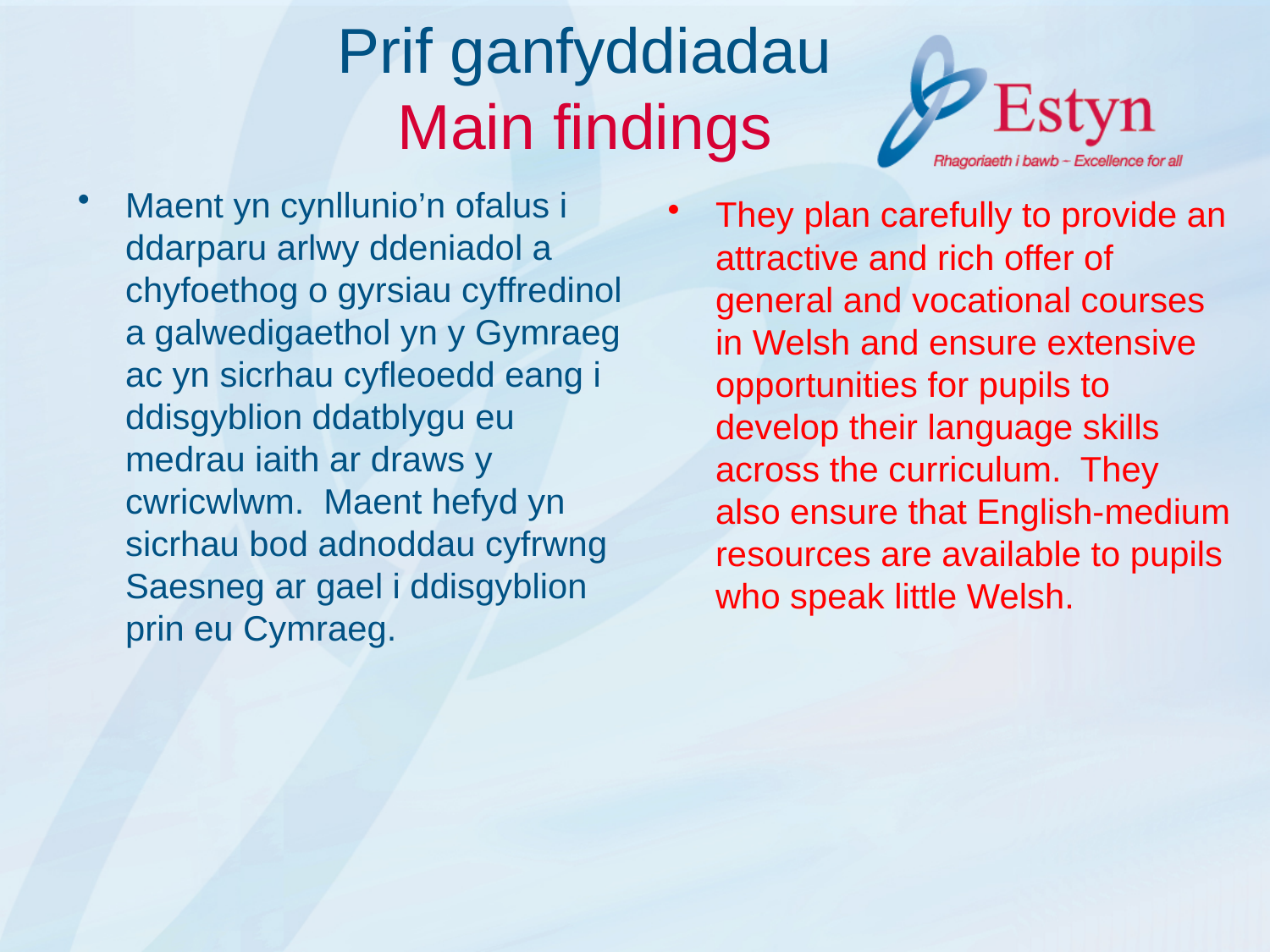

# Prif ganfyddiadau Main findings
Maent yn cynllunio’n ofalus i ddarparu arlwy ddeniadol a chyfoethog o gyrsiau cyffredinol a galwedigaethol yn y Gymraeg ac yn sicrhau cyfleoedd eang i ddisgyblion ddatblygu eu medrau iaith ar draws y cwricwlwm.  Maent hefyd yn sicrhau bod adnoddau cyfrwng Saesneg ar gael i ddisgyblion prin eu Cymraeg.

They plan carefully to provide an attractive and rich offer of general and vocational courses in Welsh and ensure extensive opportunities for pupils to develop their language skills across the curriculum.  They also ensure that English-medium resources are available to pupils who speak little Welsh.